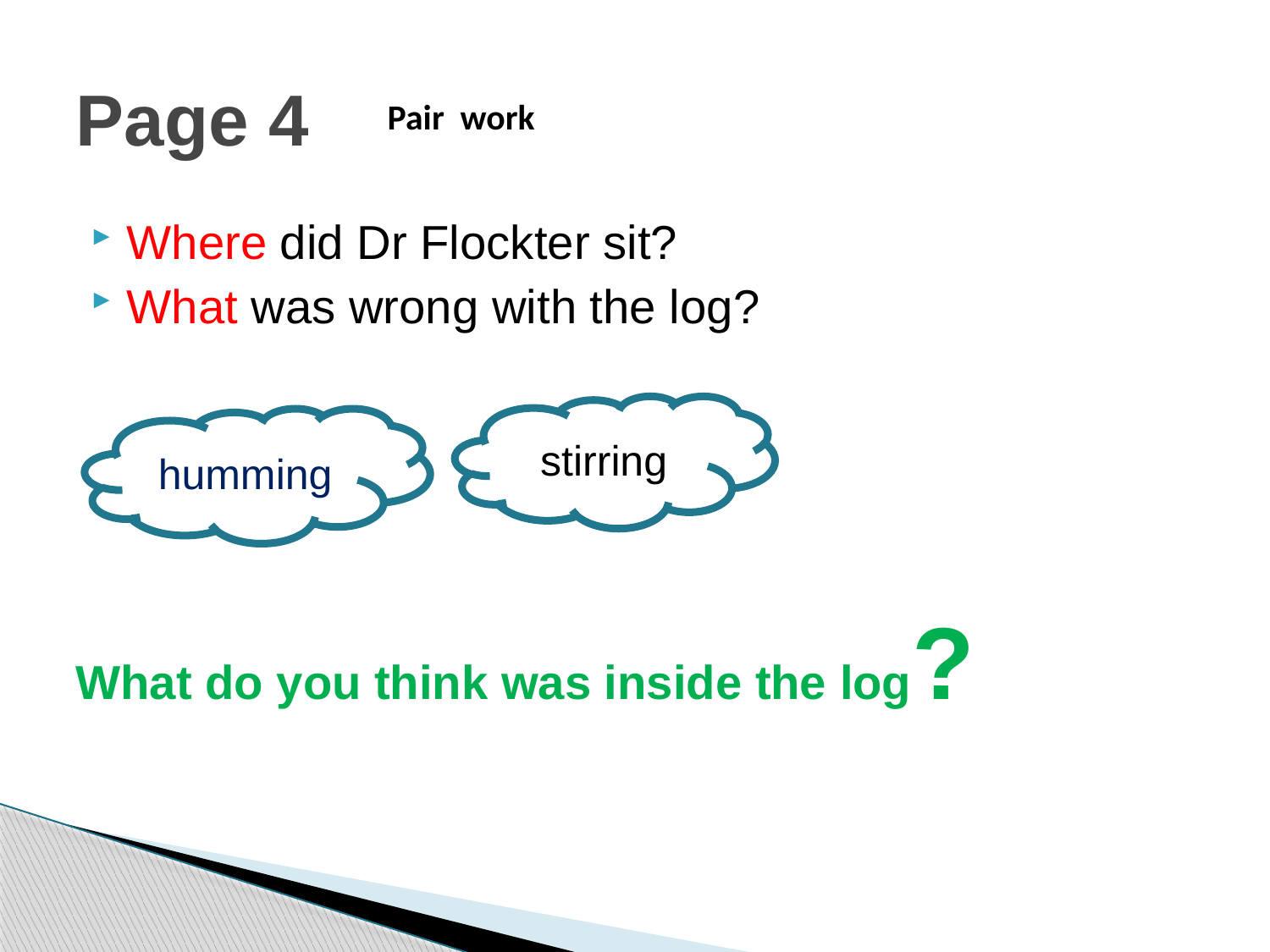

# Page 4
Pair  work
Where did Dr Flockter sit?
What was wrong with the log?

What do you think was inside the log?
stirring

humming